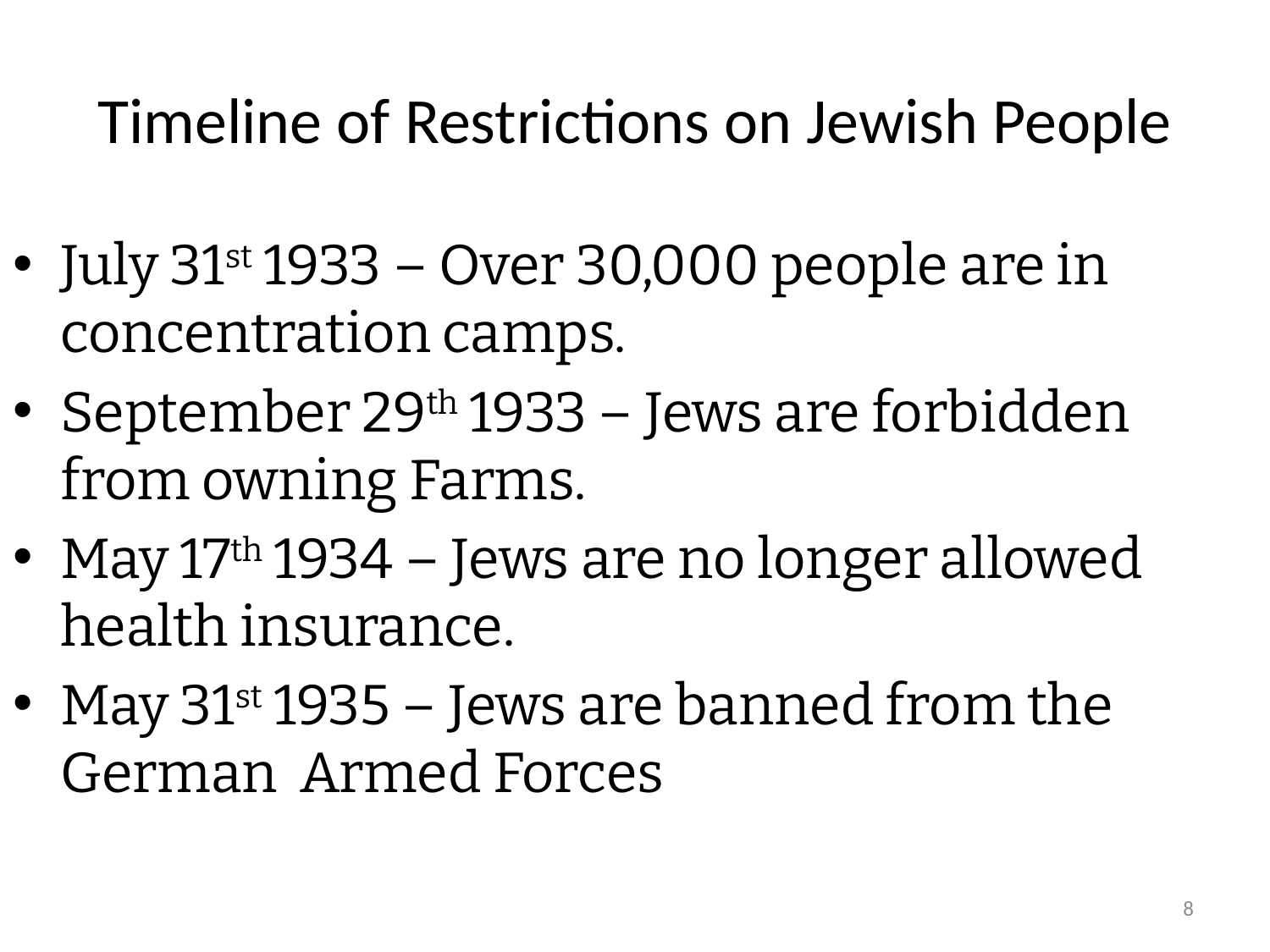

# Timeline of Restrictions on Jewish People
July 31st 1933 – Over 30,000 people are in concentration camps.
September 29th 1933 – Jews are forbidden from owning Farms.
May 17th 1934 – Jews are no longer allowed health insurance.
May 31st 1935 – Jews are banned from the German  Armed Forces

8